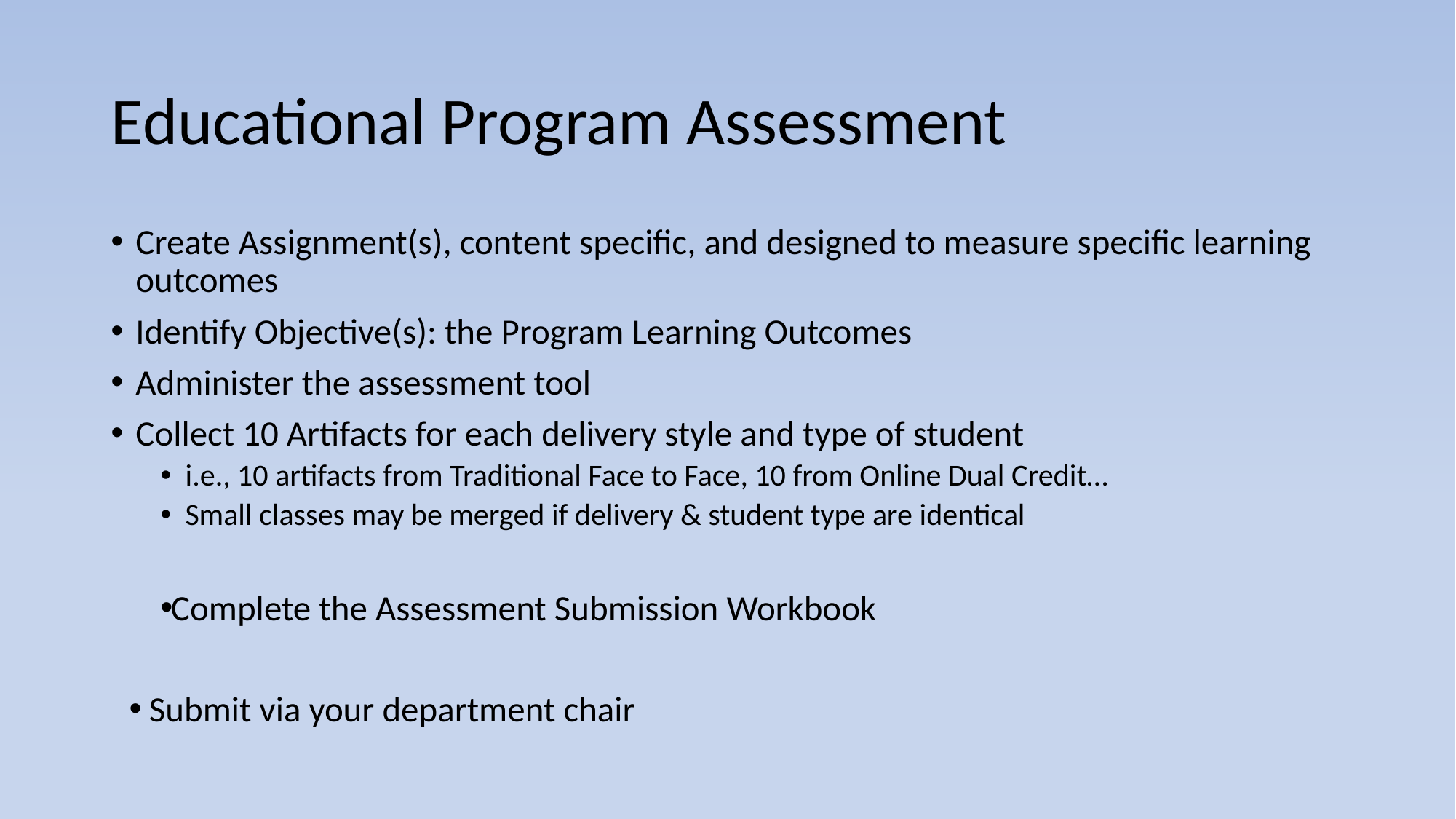

# Educational Program Assessment
Create Assignment(s), content specific, and designed to measure specific learning outcomes
Identify Objective(s): the Program Learning Outcomes
Administer the assessment tool
Collect 10 Artifacts for each delivery style and type of student
i.e., 10 artifacts from Traditional Face to Face, 10 from Online Dual Credit…
Small classes may be merged if delivery & student type are identical

Complete the Assessment Submission Workbook

 Submit via your department chair